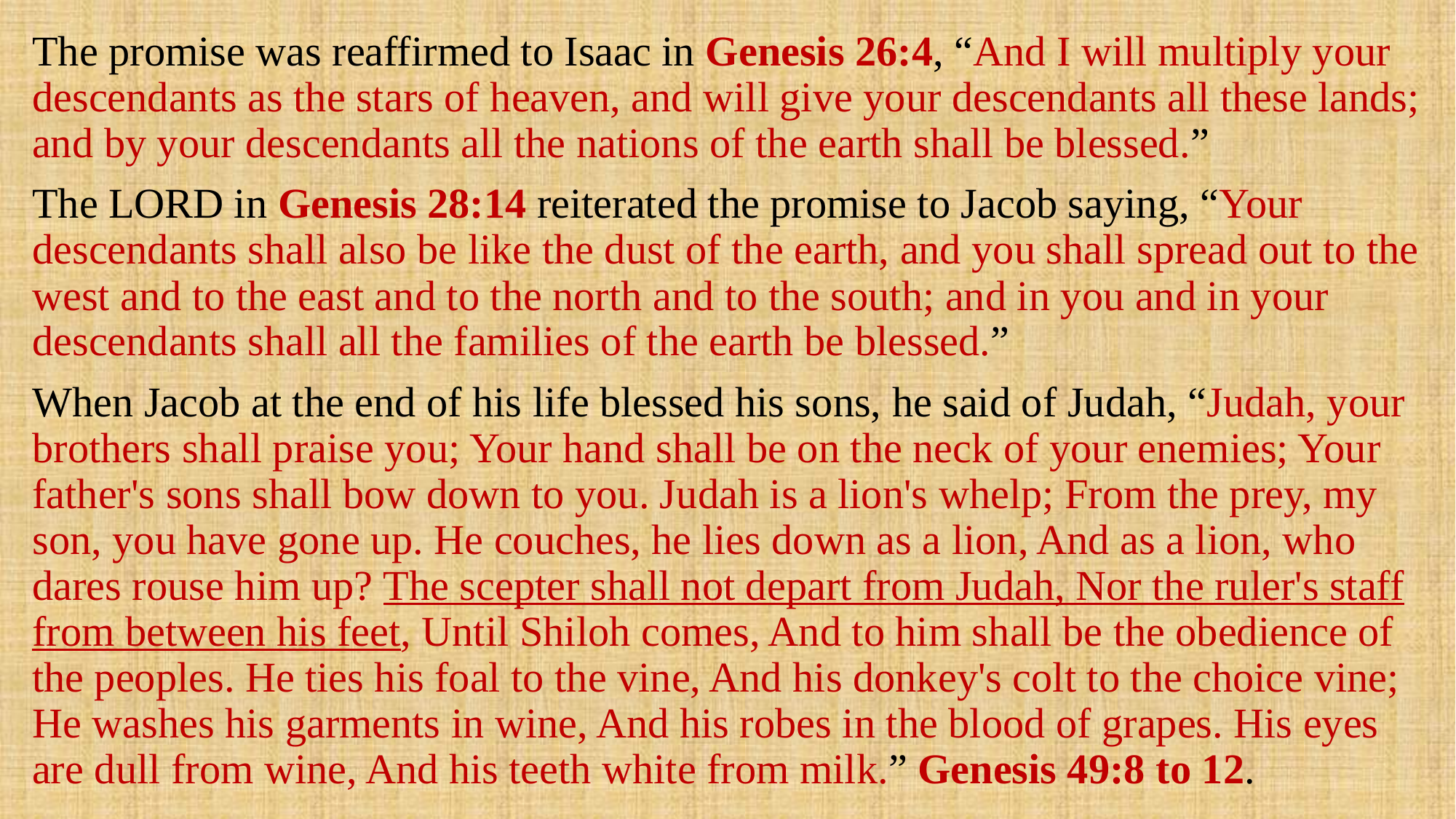

The promise was reaffirmed to Isaac in Genesis 26:4, “And I will multiply your descendants as the stars of heaven, and will give your descendants all these lands; and by your descendants all the nations of the earth shall be blessed.”
The LORD in Genesis 28:14 reiterated the promise to Jacob saying, “Your descendants shall also be like the dust of the earth, and you shall spread out to the west and to the east and to the north and to the south; and in you and in your descendants shall all the families of the earth be blessed.”
When Jacob at the end of his life blessed his sons, he said of Judah, “Judah, your brothers shall praise you; Your hand shall be on the neck of your enemies; Your father's sons shall bow down to you. Judah is a lion's whelp; From the prey, my son, you have gone up. He couches, he lies down as a lion, And as a lion, who dares rouse him up? The scepter shall not depart from Judah, Nor the ruler's staff from between his feet, Until Shiloh comes, And to him shall be the obedience of the peoples. He ties his foal to the vine, And his donkey's colt to the choice vine; He washes his garments in wine, And his robes in the blood of grapes. His eyes are dull from wine, And his teeth white from milk.” Genesis 49:8 to 12.